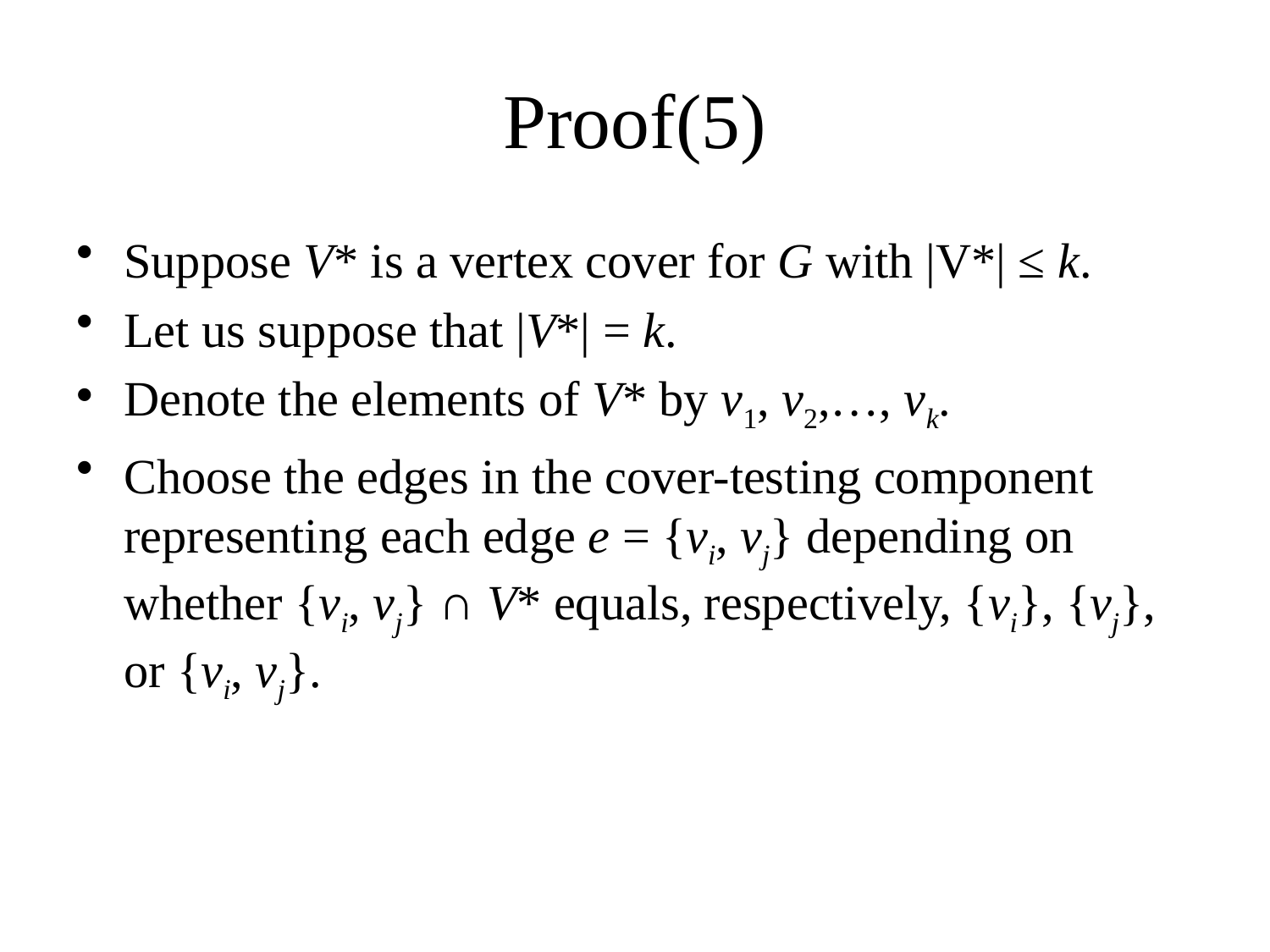

# Proof(5)
Suppose V* is a vertex cover for G with |V*| ≤ k.
Let us suppose that |V*| = k.
Denote the elements of V* by v1, v2,…, vk.
Choose the edges in the cover-testing component representing each edge e = {vi, vj} depending on whether {vi, vj} ∩ V* equals, respectively, {vi}, {vj}, or {vi, vj}.